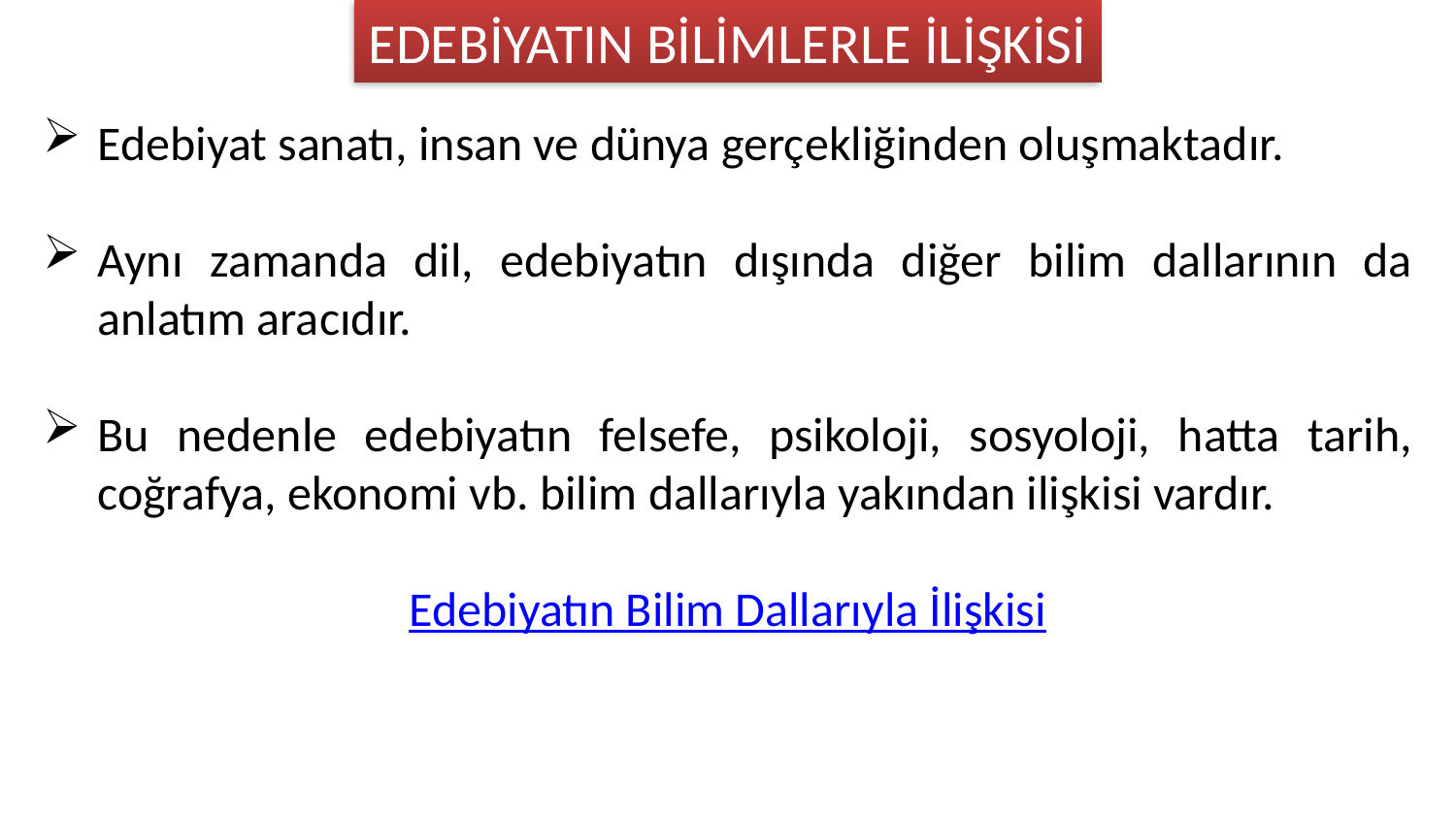

EDEBİYATIN BİLİMLERLE İLİŞKİSİ
Edebiyat sanatı, insan ve dünya gerçekliğinden oluşmaktadır.

Aynı zamanda dil, edebiyatın dışında diğer bilim dallarının da anlatım aracıdır.

Bu nedenle edebiyatın felsefe, psikoloji, sosyoloji, hatta tarih, coğrafya, ekonomi vb. bilim dallarıyla yakından ilişkisi vardır.

Edebiyatın Bilim Dallarıyla İlişkisi